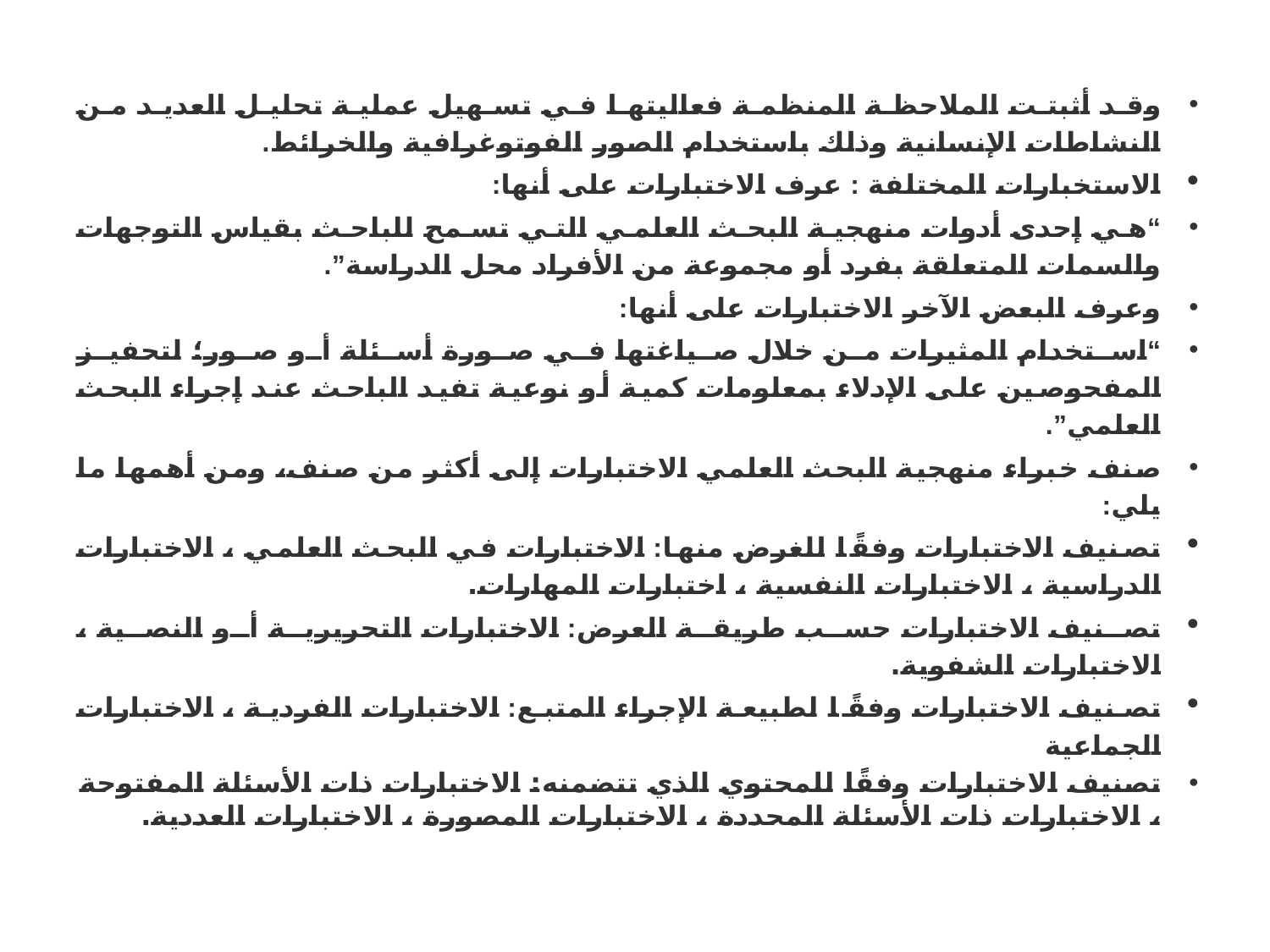

وقد أثبتت الملاحظة المنظمة فعاليتها في تسهيل عملية تحليل العديد من النشاطات الإنسانية وذلك باستخدام الصور الفوتوغرافية والخرائط.
الاستخبارات المختلفة : عرف الاختبارات على أنها:
“هي إحدى أدوات منهجية البحث العلمي التي تسمح للباحث بقياس التوجهات والسمات المتعلقة بفرد أو مجموعة من الأفراد محل الدراسة”.
وعرف البعض الآخر الاختبارات على أنها:
“استخدام المثيرات من خلال صياغتها في صورة أسئلة أو صور؛ لتحفيز المفحوصين على الإدلاء بمعلومات كمية أو نوعية تفيد الباحث عند إجراء البحث العلمي”.
صنف خبراء منهجية البحث العلمي الاختبارات إلى أكثر من صنف، ومن أهمها ما يلي:
تصنيف الاختبارات وفقًا للغرض منها: الاختبارات في البحث العلمي ، الاختبارات الدراسية ، الاختبارات النفسية ، اختبارات المهارات.
تصنيف الاختبارات حسب طريقة العرض: الاختبارات التحريرية أو النصية ، الاختبارات الشفوية.
تصنيف الاختبارات وفقًا لطبيعة الإجراء المتبع: الاختبارات الفردية ، الاختبارات الجماعية
تصنيف الاختبارات وفقًا للمحتوي الذي تتضمنه: الاختبارات ذات الأسئلة المفتوحة ، الاختبارات ذات الأسئلة المحددة ، الاختبارات المصورة ، الاختبارات العددية.